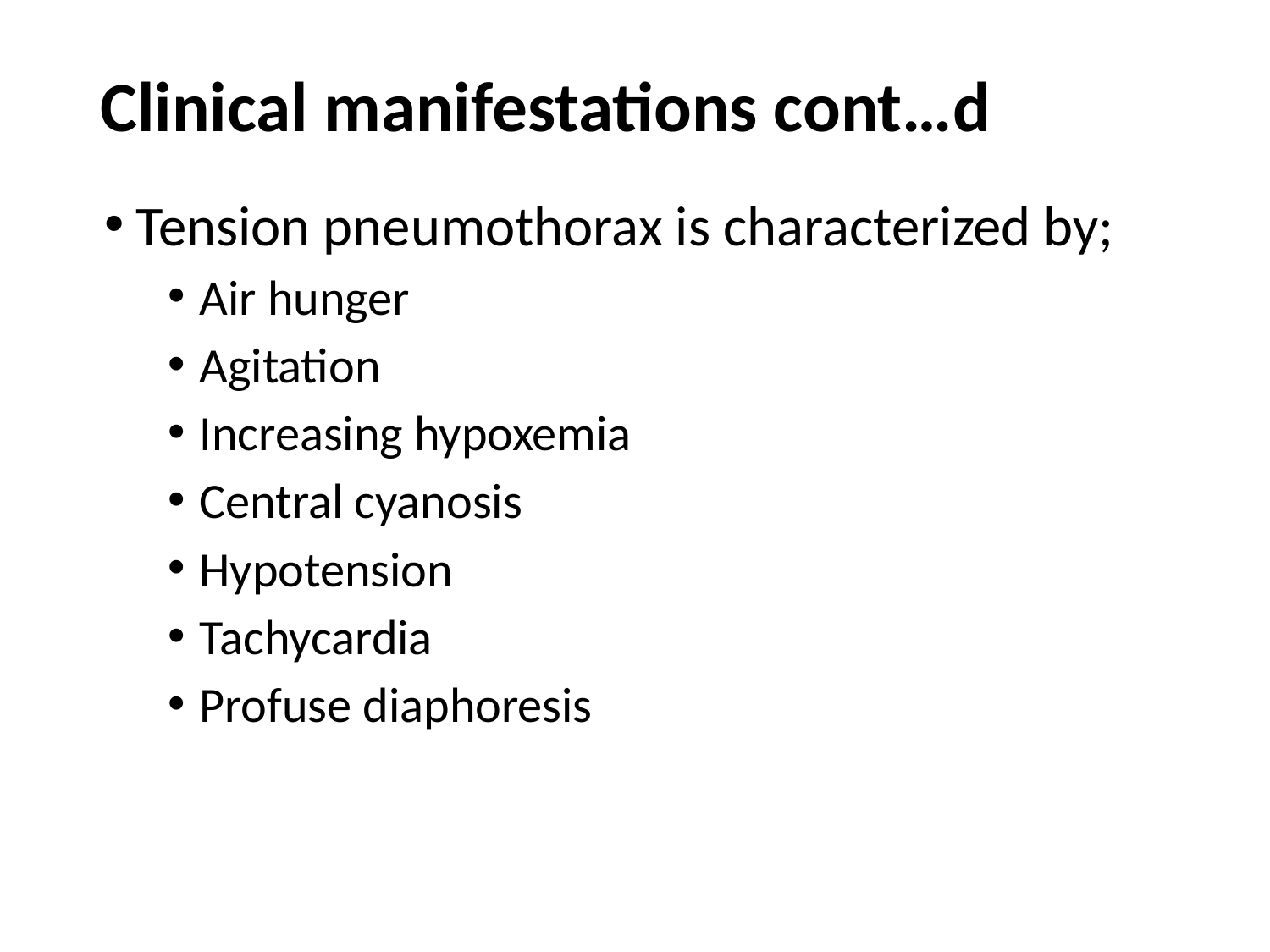

# Clinical manifestations cont…d
Tension pneumothorax is characterized by;
Air hunger
Agitation
Increasing hypoxemia
Central cyanosis
Hypotension
Tachycardia
Profuse diaphoresis